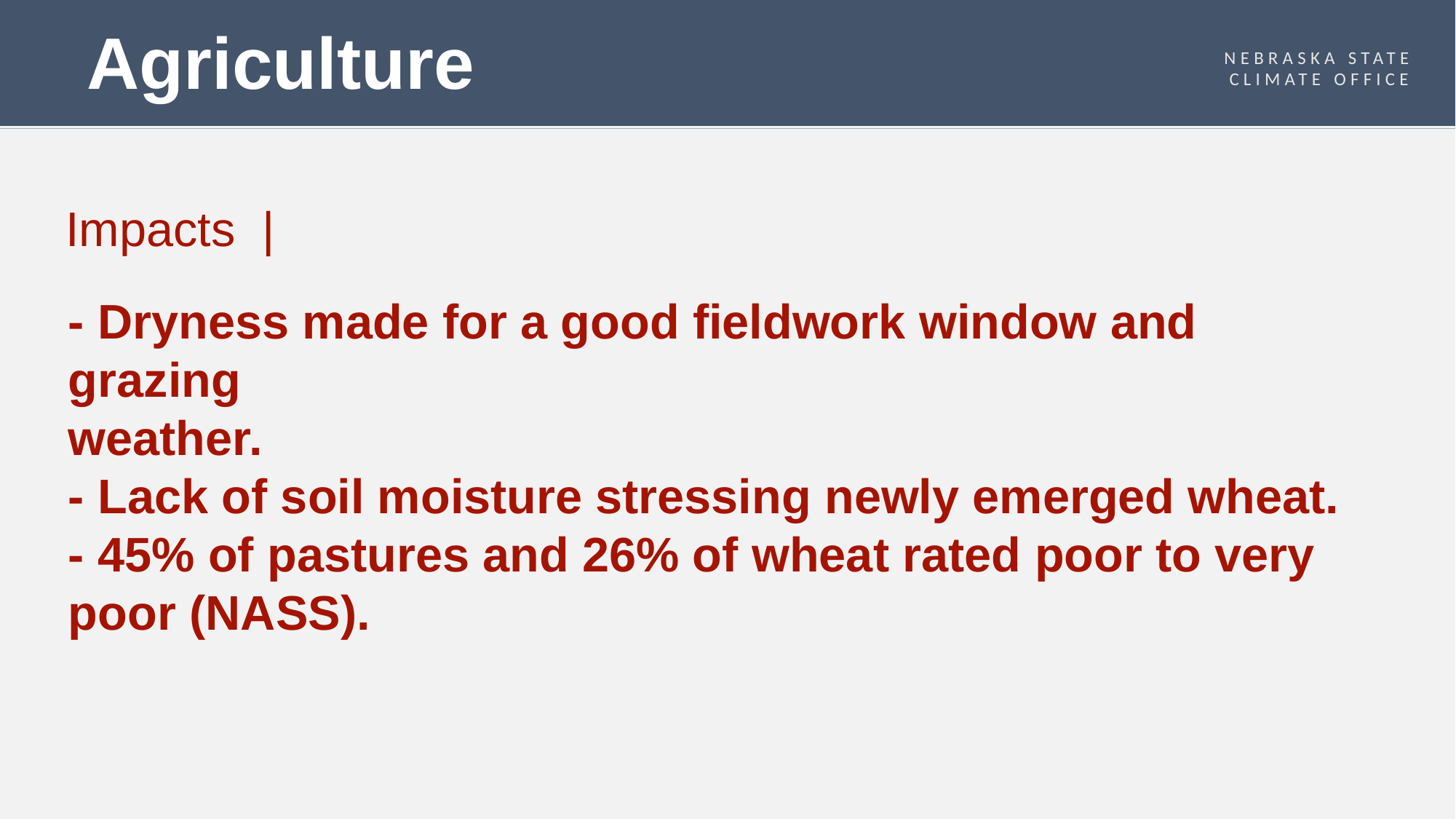

# Agriculture
NEBRASKA STATE CLIMATE OFFICE
Impacts  |

- Dryness made for a good fieldwork window and grazing
weather.
- Lack of soil moisture stressing newly emerged wheat.
- 45% of pastures and 26% of wheat rated poor to very
poor (NASS).